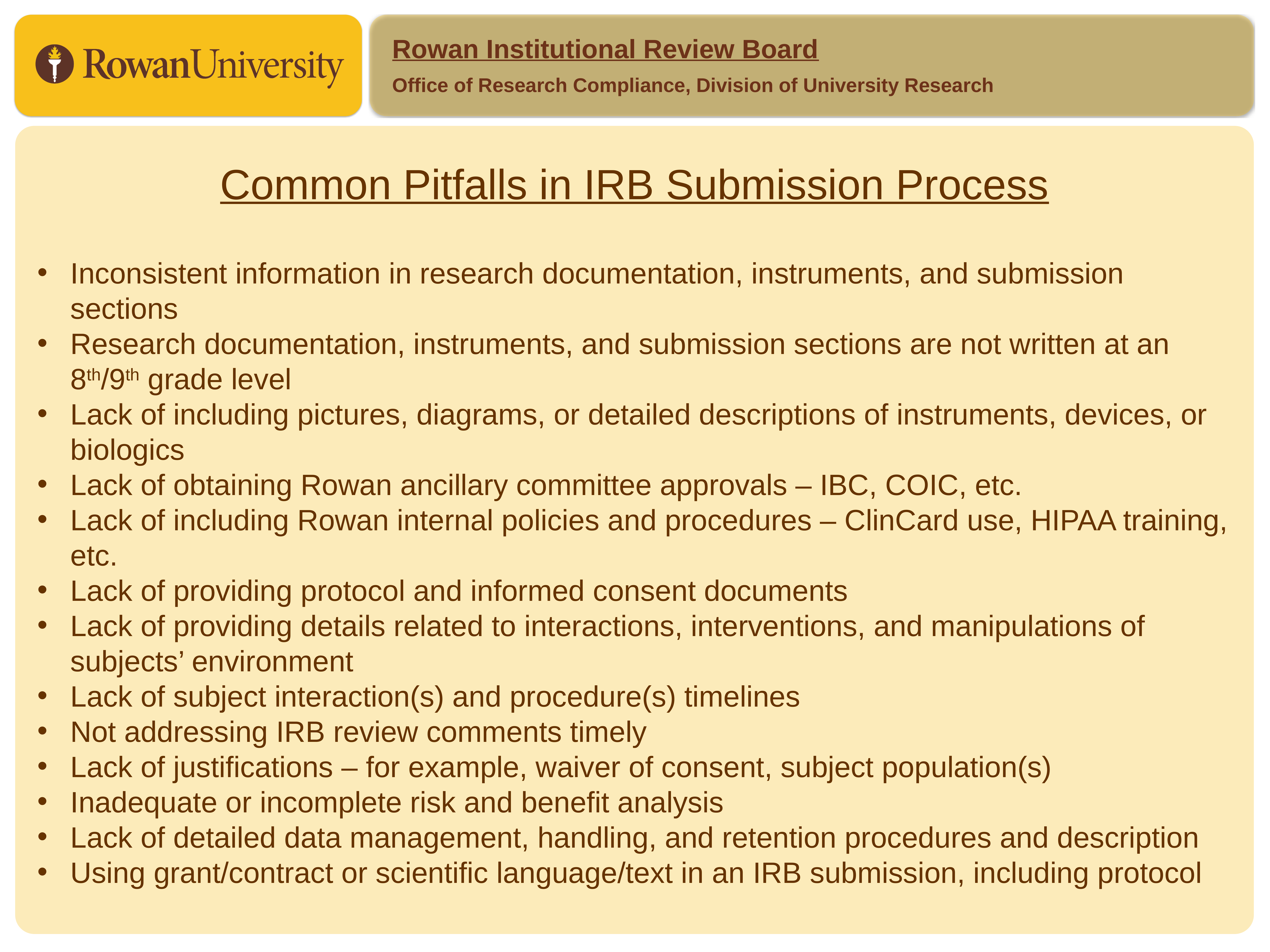

Rowan Institutional Review Board
Office of Research Compliance, Division of University Research

# Common Pitfalls in IRB Submission Process
Inconsistent information in research documentation, instruments, and submission sections
Research documentation, instruments, and submission sections are not written at an 8th/9th grade level
Lack of including pictures, diagrams, or detailed descriptions of instruments, devices, or biologics
Lack of obtaining Rowan ancillary committee approvals – IBC, COIC, etc.
Lack of including Rowan internal policies and procedures – ClinCard use, HIPAA training, etc.
Lack of providing protocol and informed consent documents
Lack of providing details related to interactions, interventions, and manipulations of subjects’ environment
Lack of subject interaction(s) and procedure(s) timelines
Not addressing IRB review comments timely
Lack of justifications – for example, waiver of consent, subject population(s)
Inadequate or incomplete risk and benefit analysis
Lack of detailed data management, handling, and retention procedures and description
Using grant/contract or scientific language/text in an IRB submission, including protocol